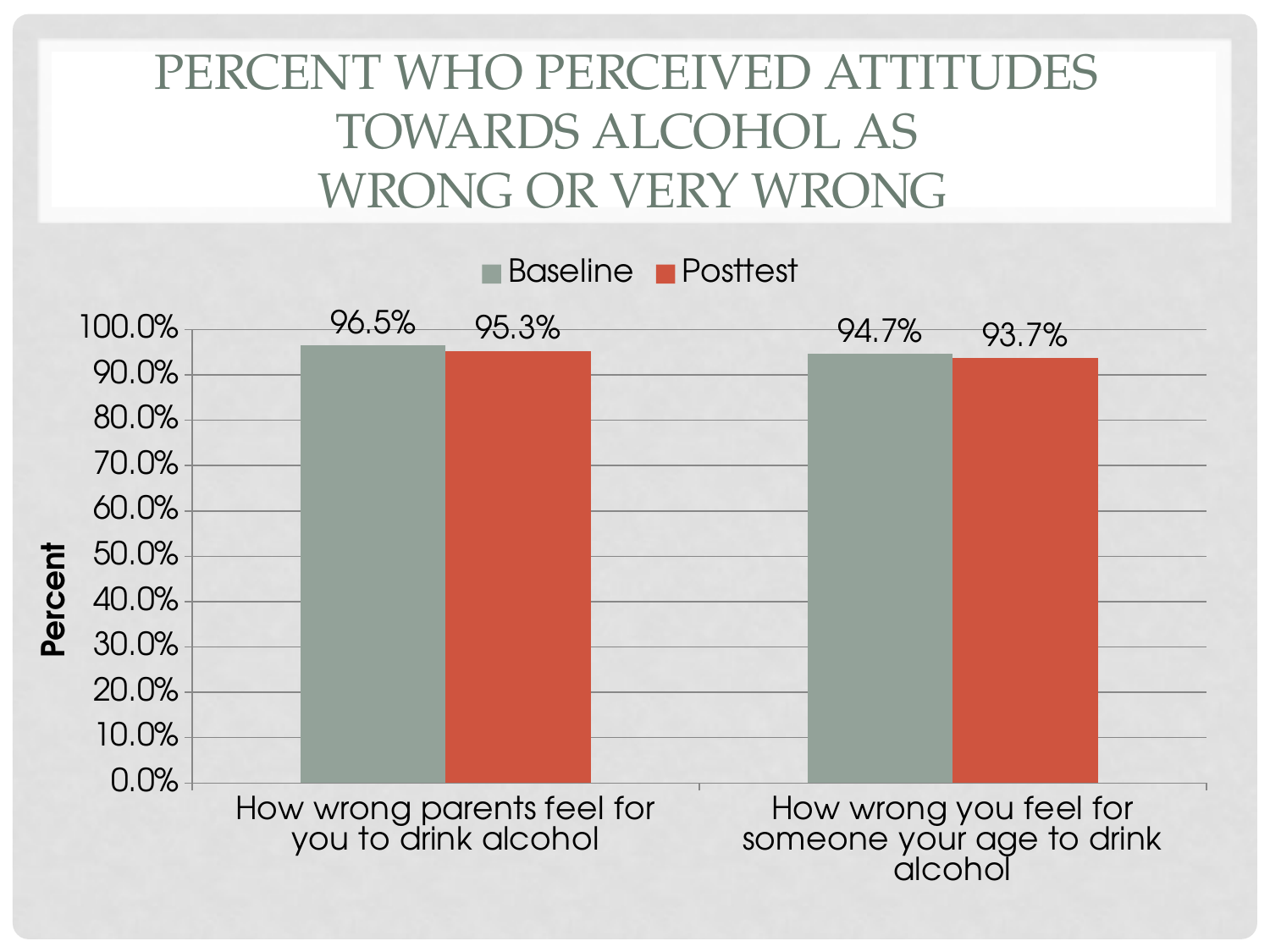

# Percent who Perceived Attitudes  towards alcohol as wrong or very wrong

### Chart

| Category | Baseline | Posttest |
|---|---|---|
| How wrong parents feel for you to drink alcohol | 0.9645 | 0.9531 |
| How wrong you feel for someone your age to drink alcohol | 0.9469 | 0.937 |